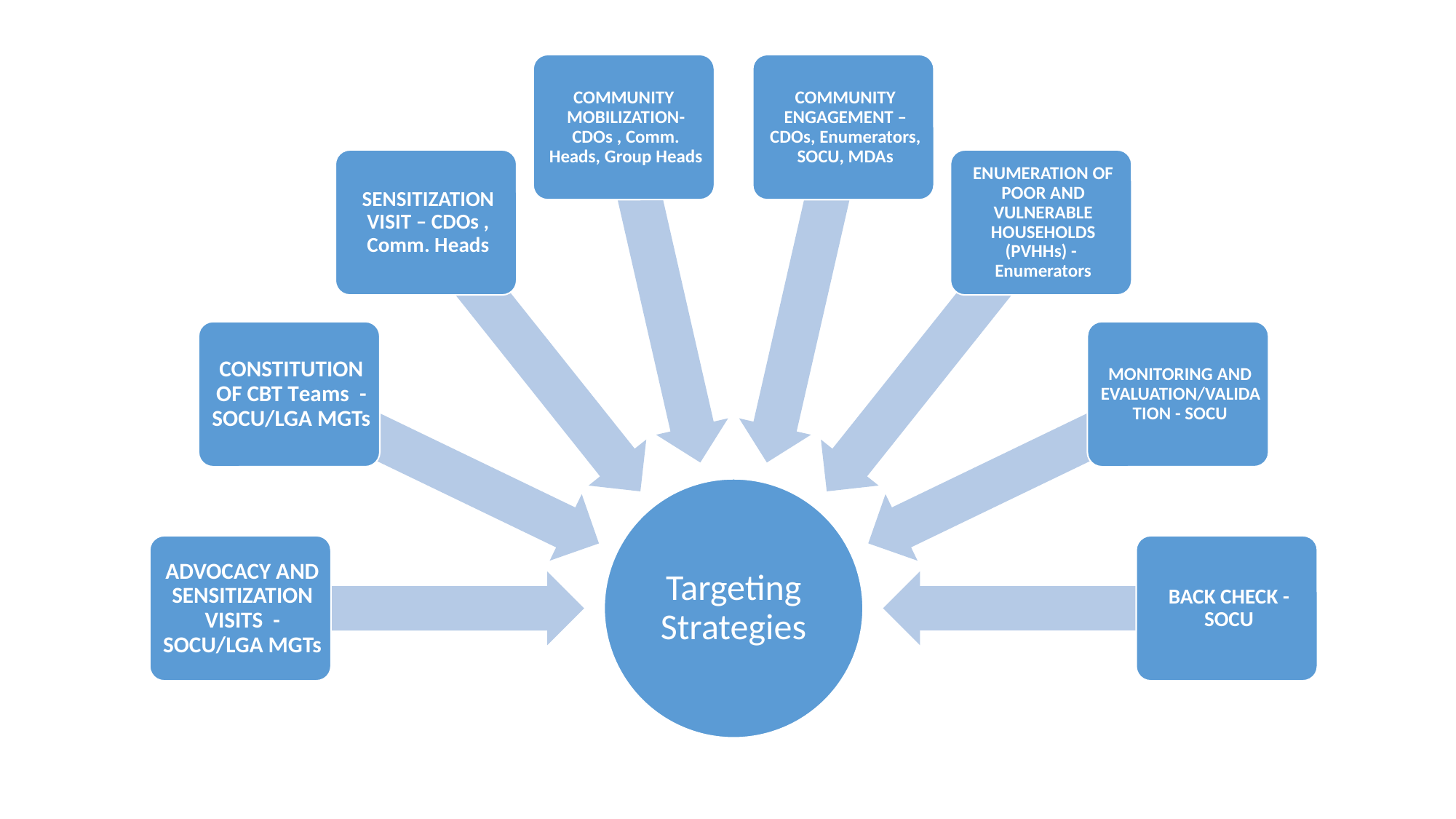

Targeting Strategies
ADVOCACY AND SENSITIZATION VISITS  - SOCU/LGA MGTs
CONSTITUTION OF CBT Teams  - SOCU/LGA MGTs
SENSITIZATION VISIT – CDOs , Comm. Heads
COMMUNITY  MOBILIZATION-CDOs , Comm. Heads, Group Heads
COMMUNITY ENGAGEMENT – CDOs, Enumerators, SOCU, MDAs
ENUMERATION OF POOR AND VULNERABLE HOUSEHOLDS (PVHHs) -  Enumerators
MONITORING AND EVALUATION/VALIDATION - SOCU
BACK CHECK - SOCU